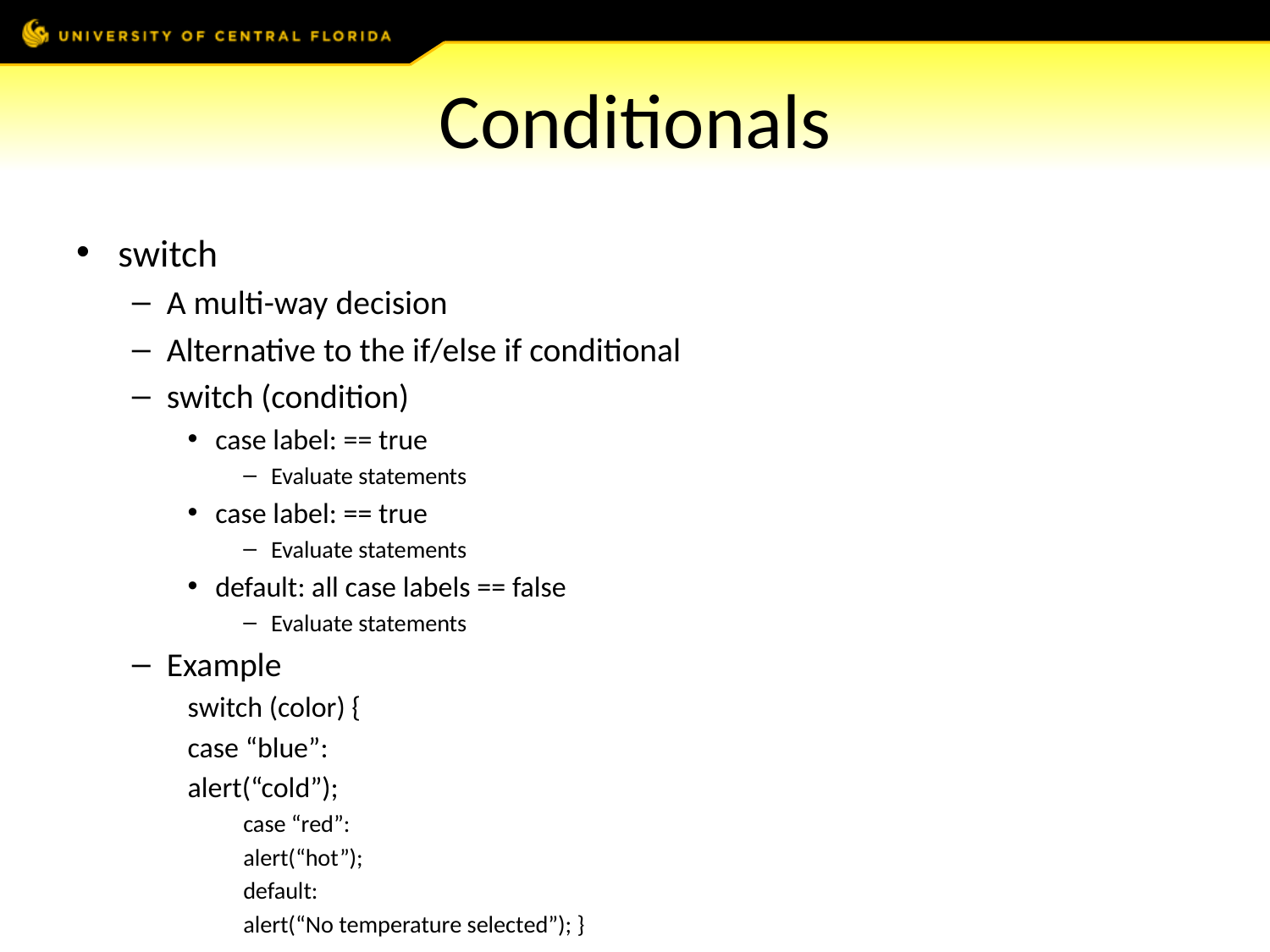

# Conditionals
switch
A multi-way decision
Alternative to the if/else if conditional
switch (condition)
case label: == true
Evaluate statements
case label: == true
Evaluate statements
default: all case labels == false
Evaluate statements
Example
switch (color) {
	case “blue”:
		alert(“cold”);
	case “red”:
		alert(“hot”);
	default:
		alert(“No temperature selected”); }